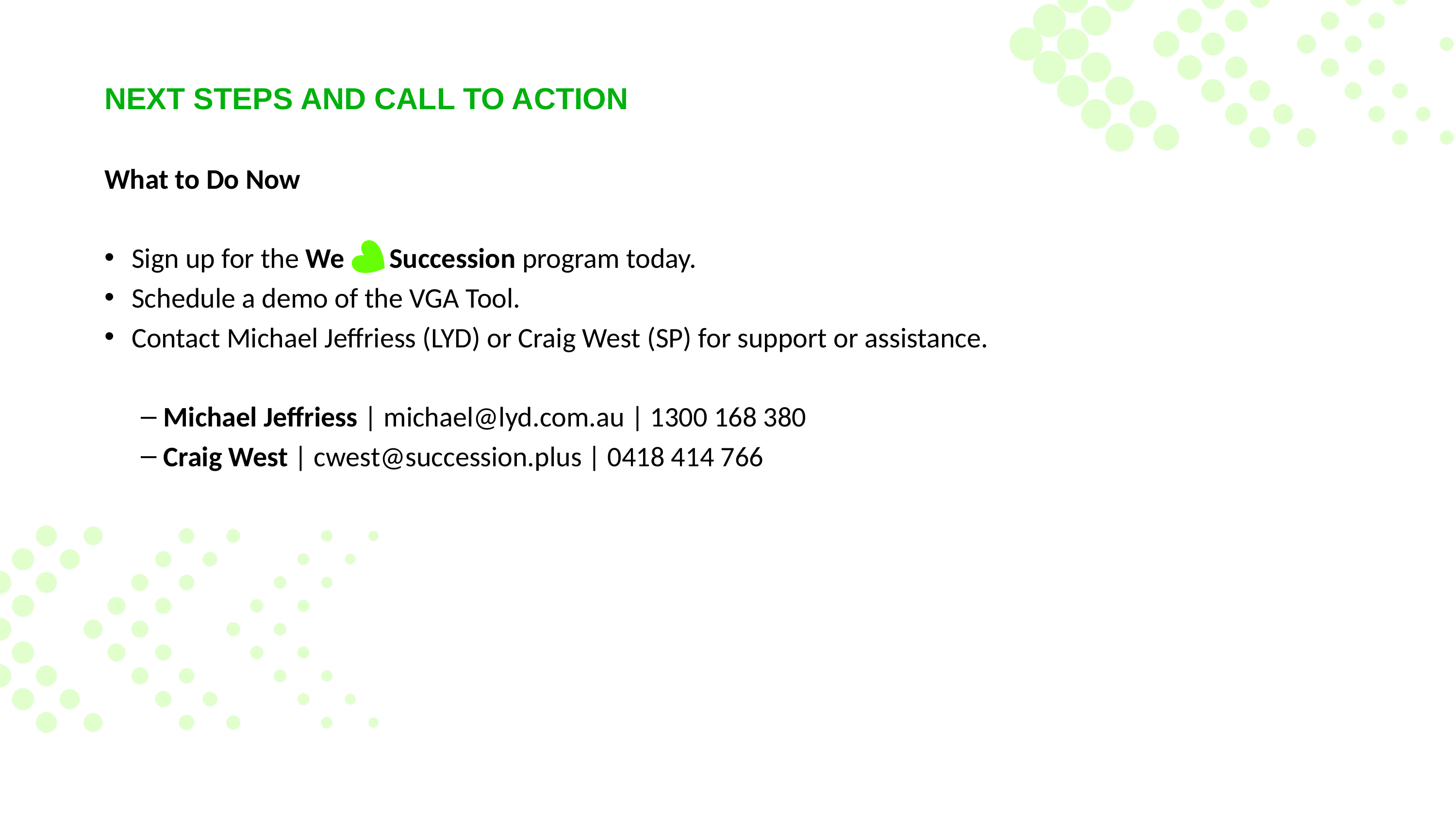

# NEXT STEPS AND CALL TO ACTION
What to Do Now

Sign up for the We       Succession program today.
Schedule a demo of the VGA Tool.
Contact Michael Jeffriess (LYD) or Craig West (SP) for support or assistance.

Michael Jeffriess | michael@lyd.com.au | 1300 168 380
Craig West | cwest@succession.plus | 0418 414 766